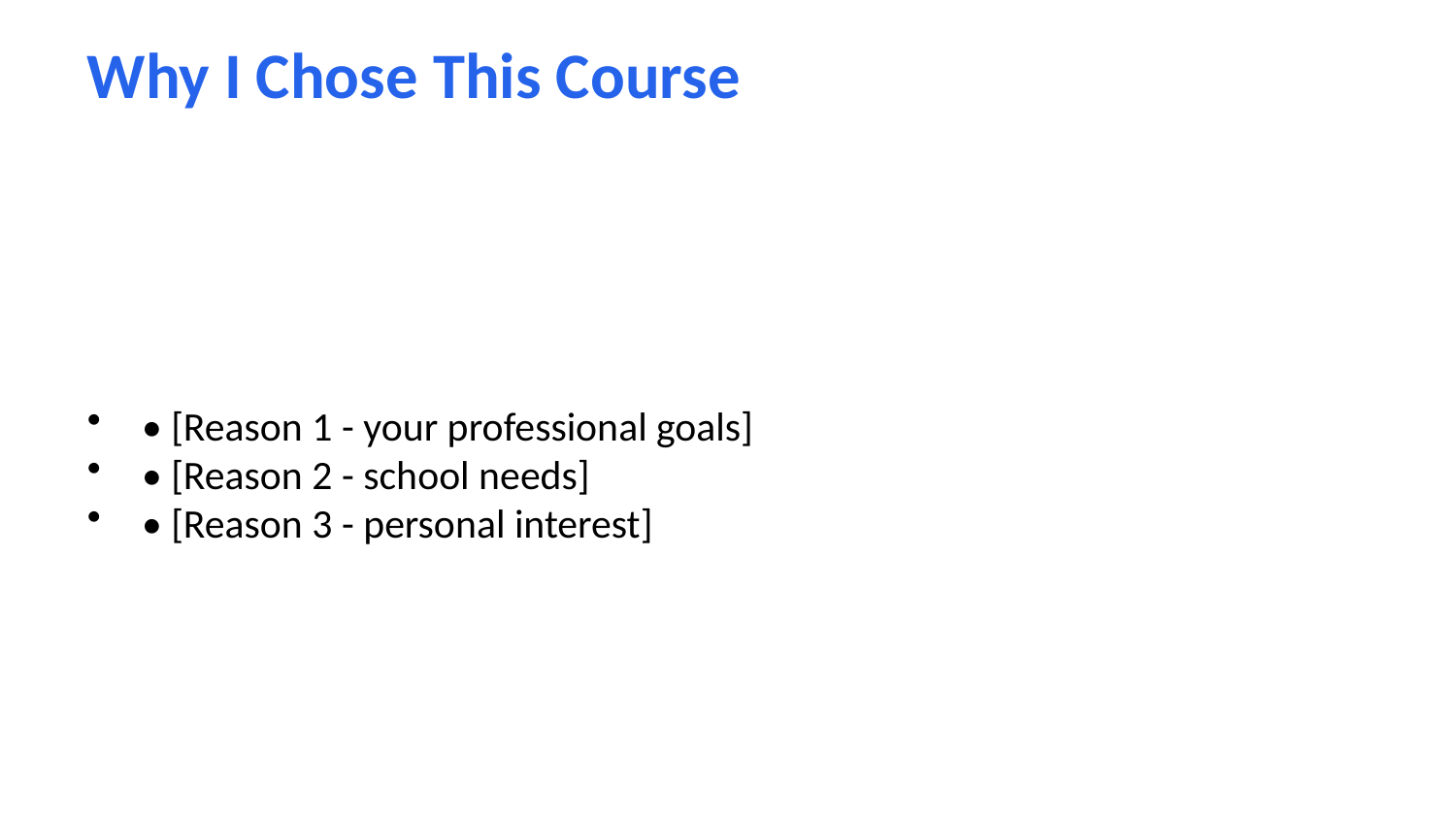

Why I Chose This Course
• [Reason 1 - your professional goals]
• [Reason 2 - school needs]
• [Reason 3 - personal interest]